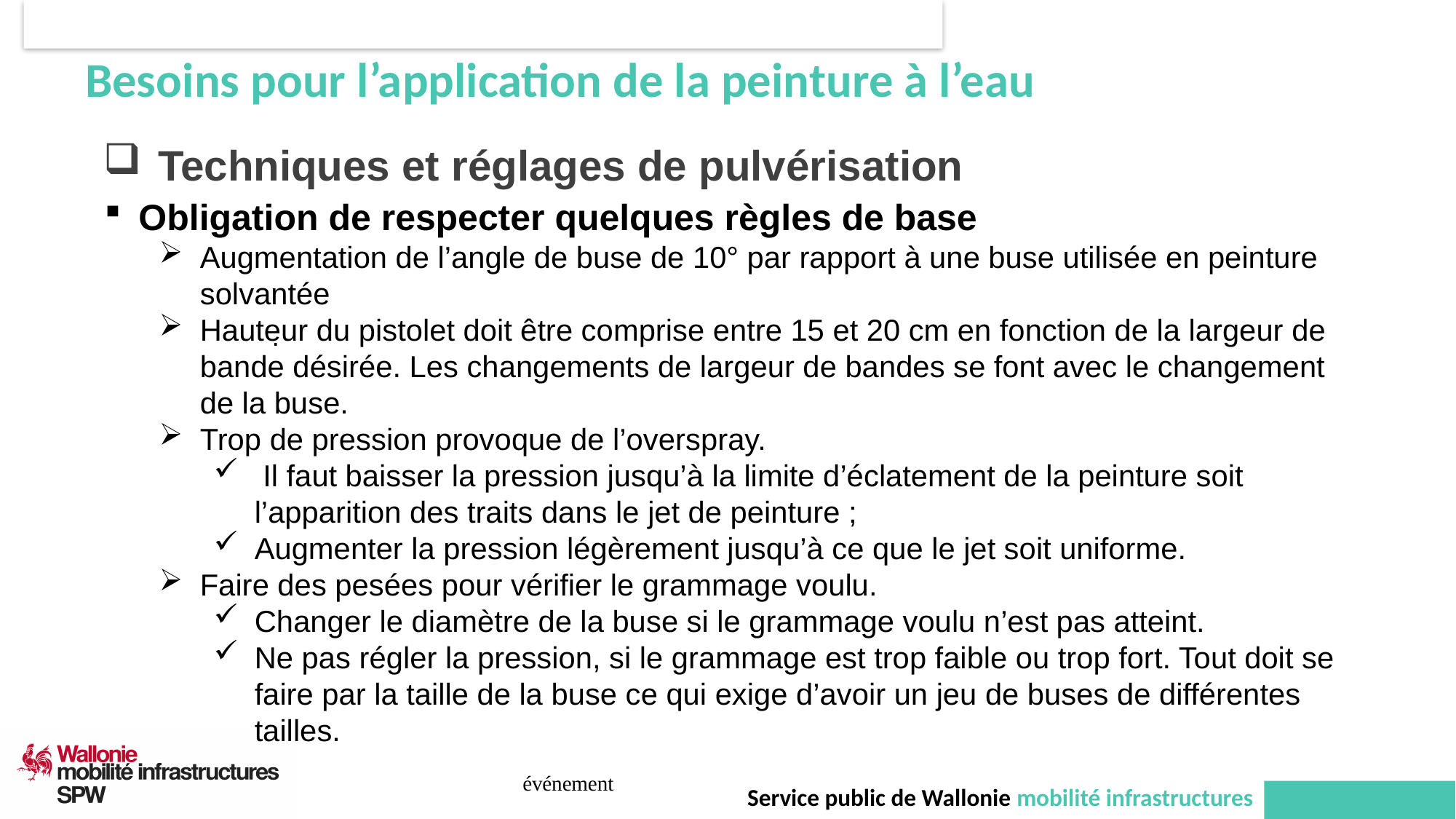

Besoins pour l’application de la peinture à l’eau
Techniques et réglages de pulvérisation
Obligation de respecter quelques règles de base
Augmentation de l’angle de buse de 10° par rapport à une buse utilisée en peinture solvantée
Hauteur du pistolet doit être comprise entre 15 et 20 cm en fonction de la largeur de bande désirée. Les changements de largeur de bandes se font avec le changement de la buse.
Trop de pression provoque de l’overspray.
 Il faut baisser la pression jusqu’à la limite d’éclatement de la peinture soit l’apparition des traits dans le jet de peinture ;
Augmenter la pression légèrement jusqu’à ce que le jet soit uniforme.
Faire des pesées pour vérifier le grammage voulu.
Changer le diamètre de la buse si le grammage voulu n’est pas atteint.
Ne pas régler la pression, si le grammage est trop faible ou trop fort. Tout doit se faire par la taille de la buse ce qui exige d’avoir un jeu de buses de différentes tailles.
.
événement